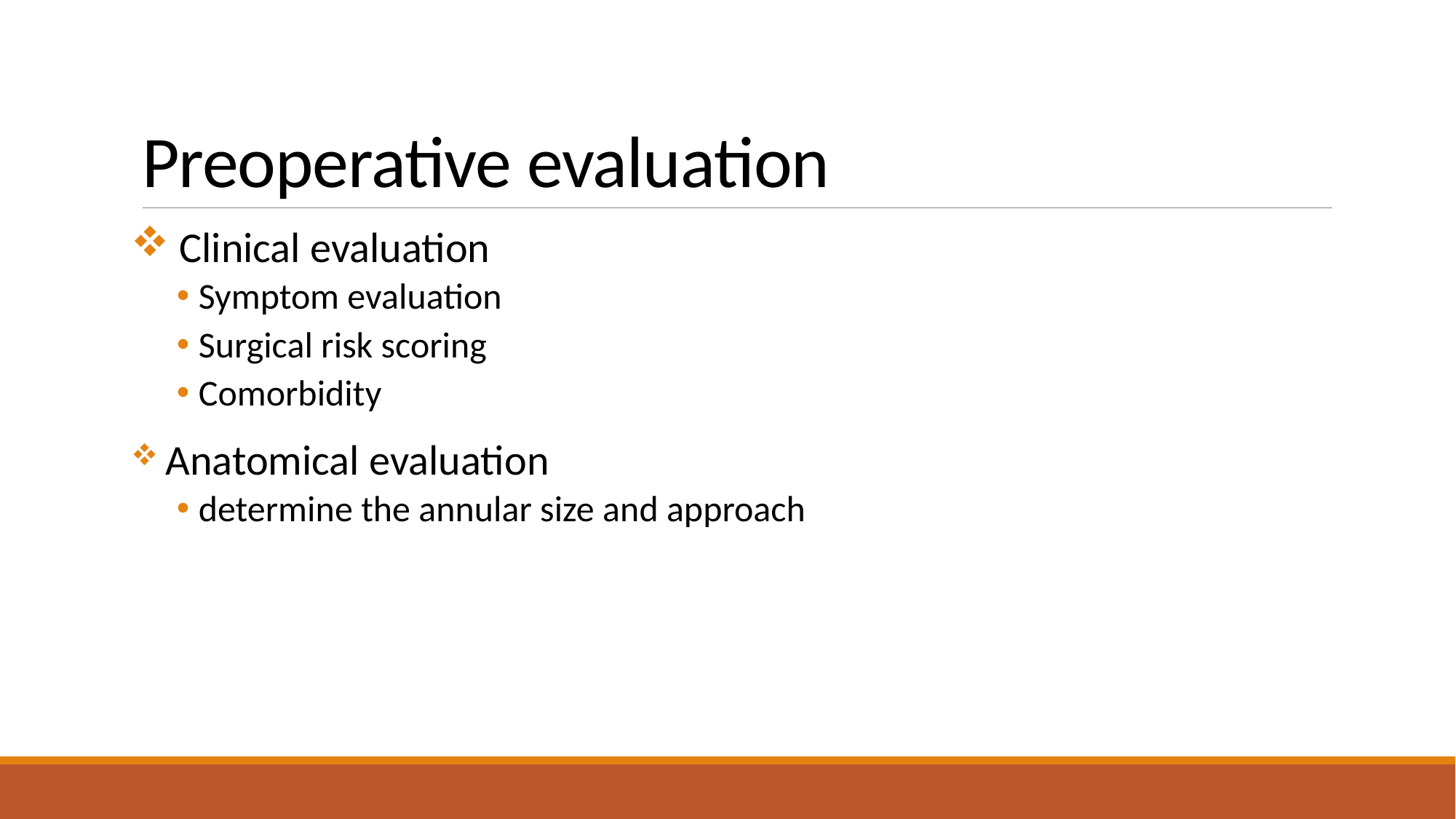

# Preoperative evaluation
 Clinical evaluation
Symptom evaluation
Surgical risk scoring
Comorbidity
 Anatomical evaluation
determine the annular size and approach